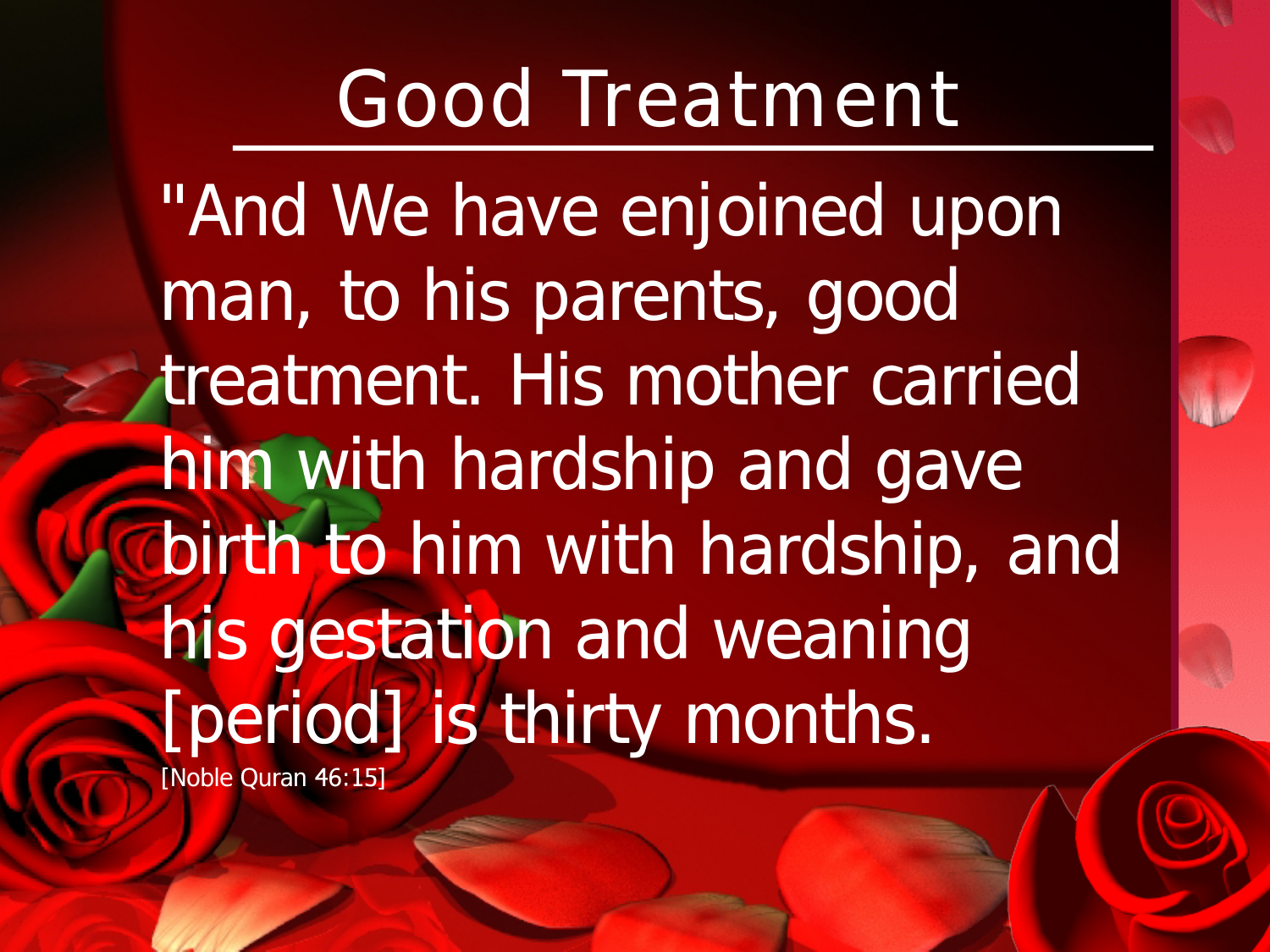

# Good Treatment
"And We have enjoined upon man, to his parents, good treatment. His mother carried him with hardship and gave birth to him with hardship, and his gestation and weaning [period] is thirty months.
[Noble Quran 46:15]